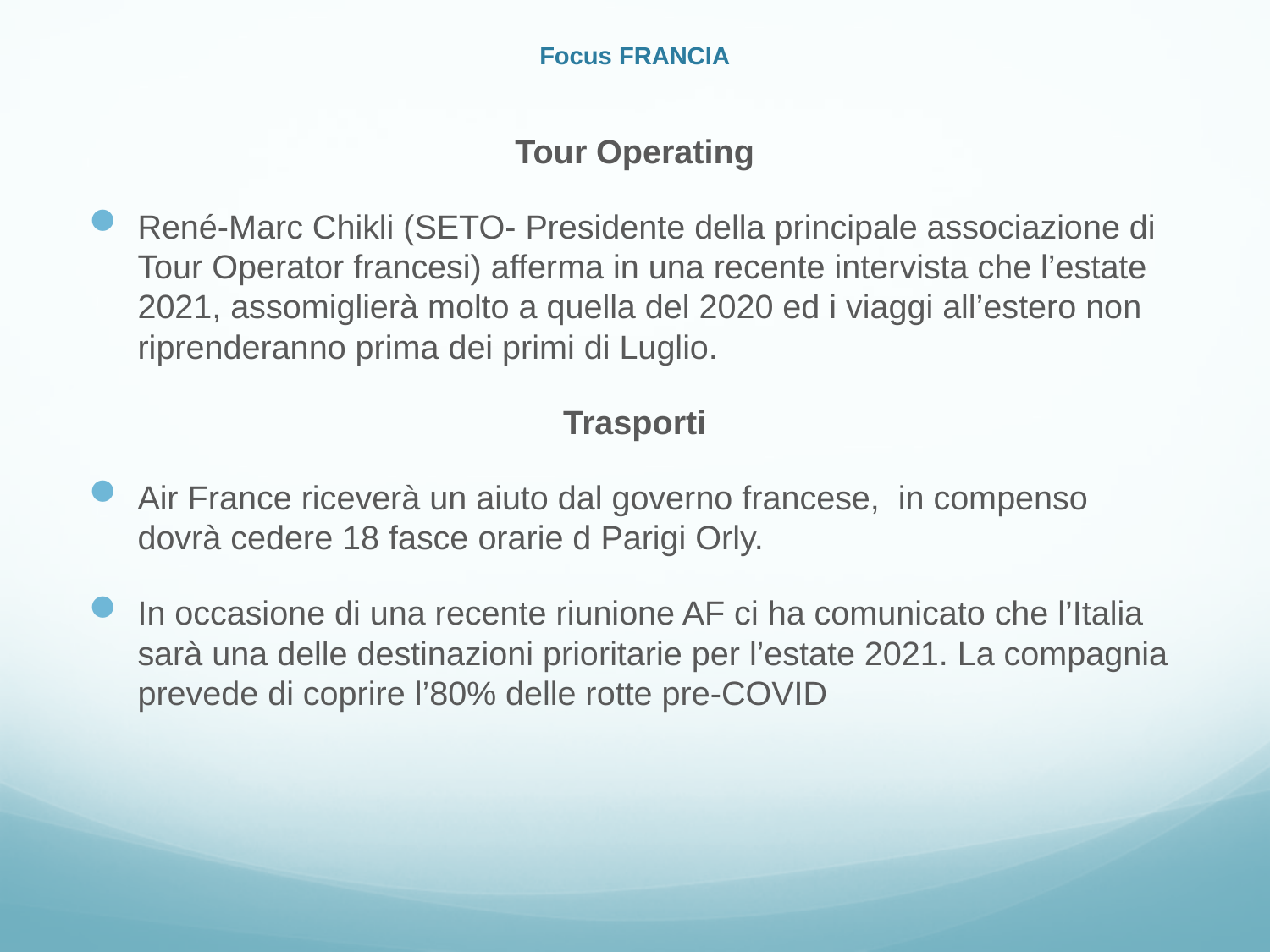

# Focus FRANCIA
Tour Operating
René-Marc Chikli (SETO- Presidente della principale associazione di Tour Operator francesi) afferma in una recente intervista che l’estate 2021, assomiglierà molto a quella del 2020 ed i viaggi all’estero non riprenderanno prima dei primi di Luglio.
Trasporti
Air France riceverà un aiuto dal governo francese,  in compenso dovrà cedere 18 fasce orarie d Parigi Orly.
In occasione di una recente riunione AF ci ha comunicato che l’Italia sarà una delle destinazioni prioritarie per l’estate 2021. La compagnia prevede di coprire l’80% delle rotte pre-COVID